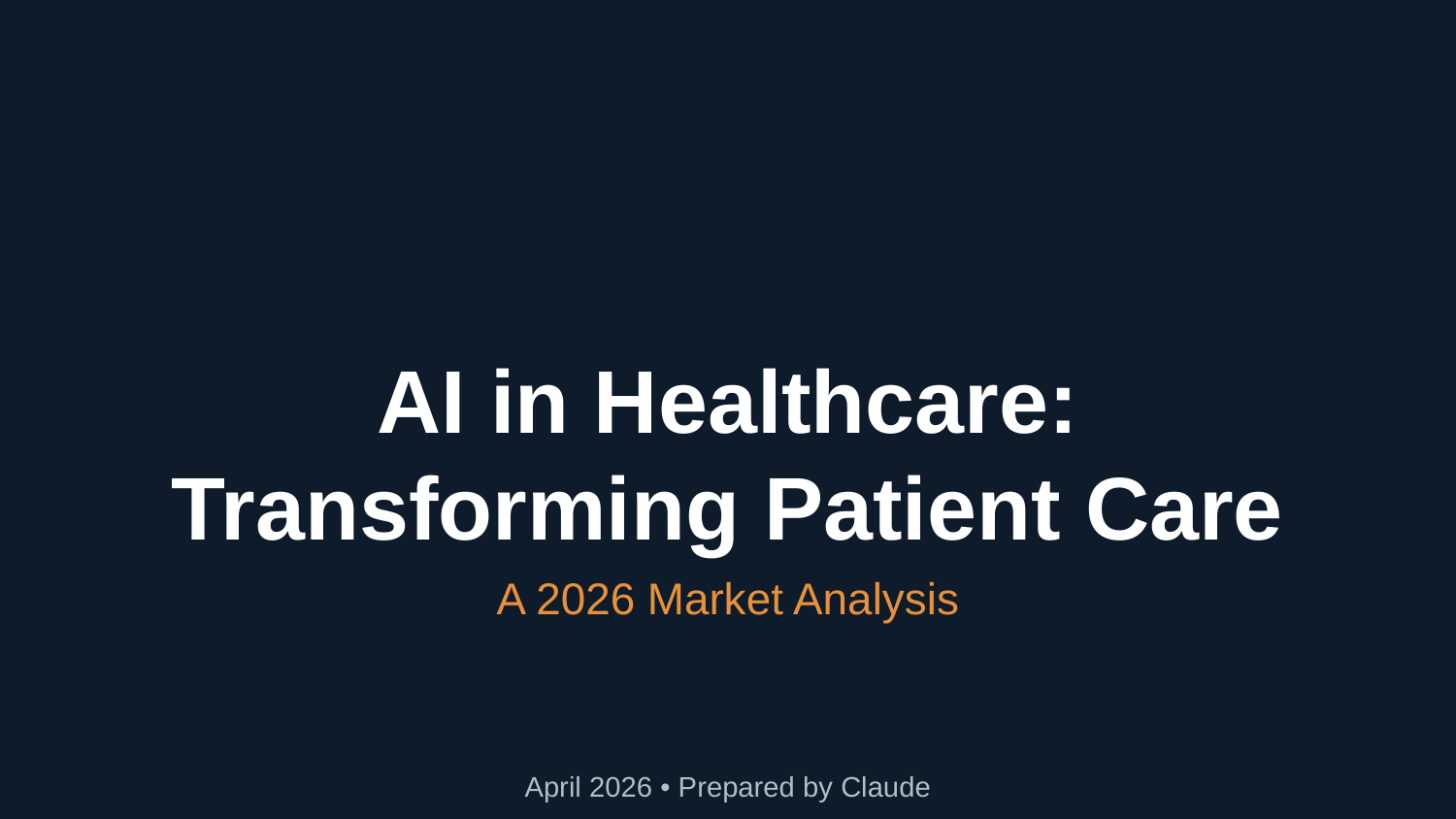

AI in Healthcare: Transforming Patient Care
A 2026 Market Analysis
April 2026 • Prepared by Claude